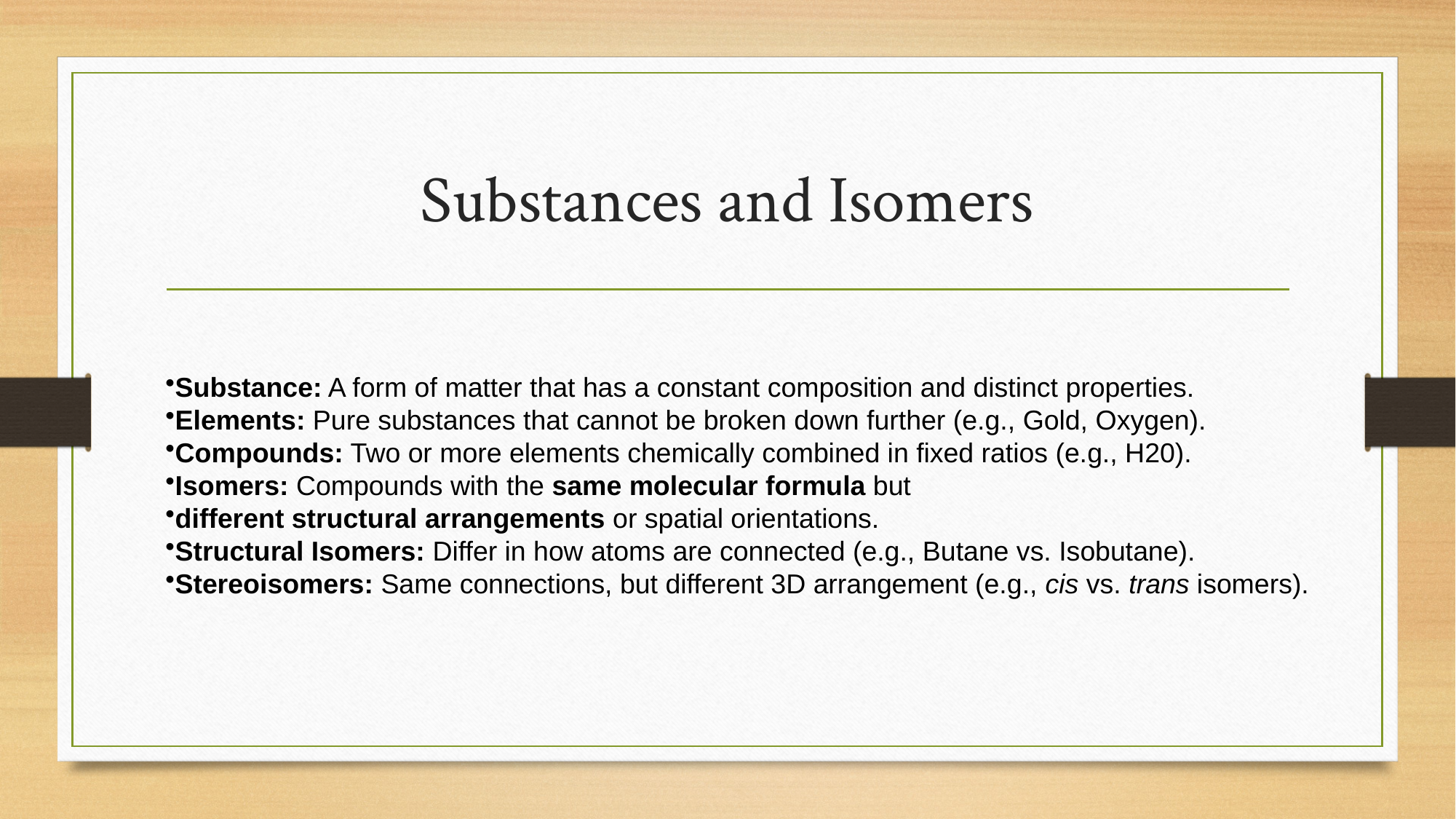

# Substances and Isomers
Substance: A form of matter that has a constant composition and distinct properties.
Elements: Pure substances that cannot be broken down further (e.g., Gold, Oxygen).
Compounds: Two or more elements chemically combined in fixed ratios (e.g., H20).
Isomers: Compounds with the same molecular formula but
different structural arrangements or spatial orientations.
Structural Isomers: Differ in how atoms are connected (e.g., Butane vs. Isobutane).
Stereoisomers: Same connections, but different 3D arrangement (e.g., cis vs. trans isomers).